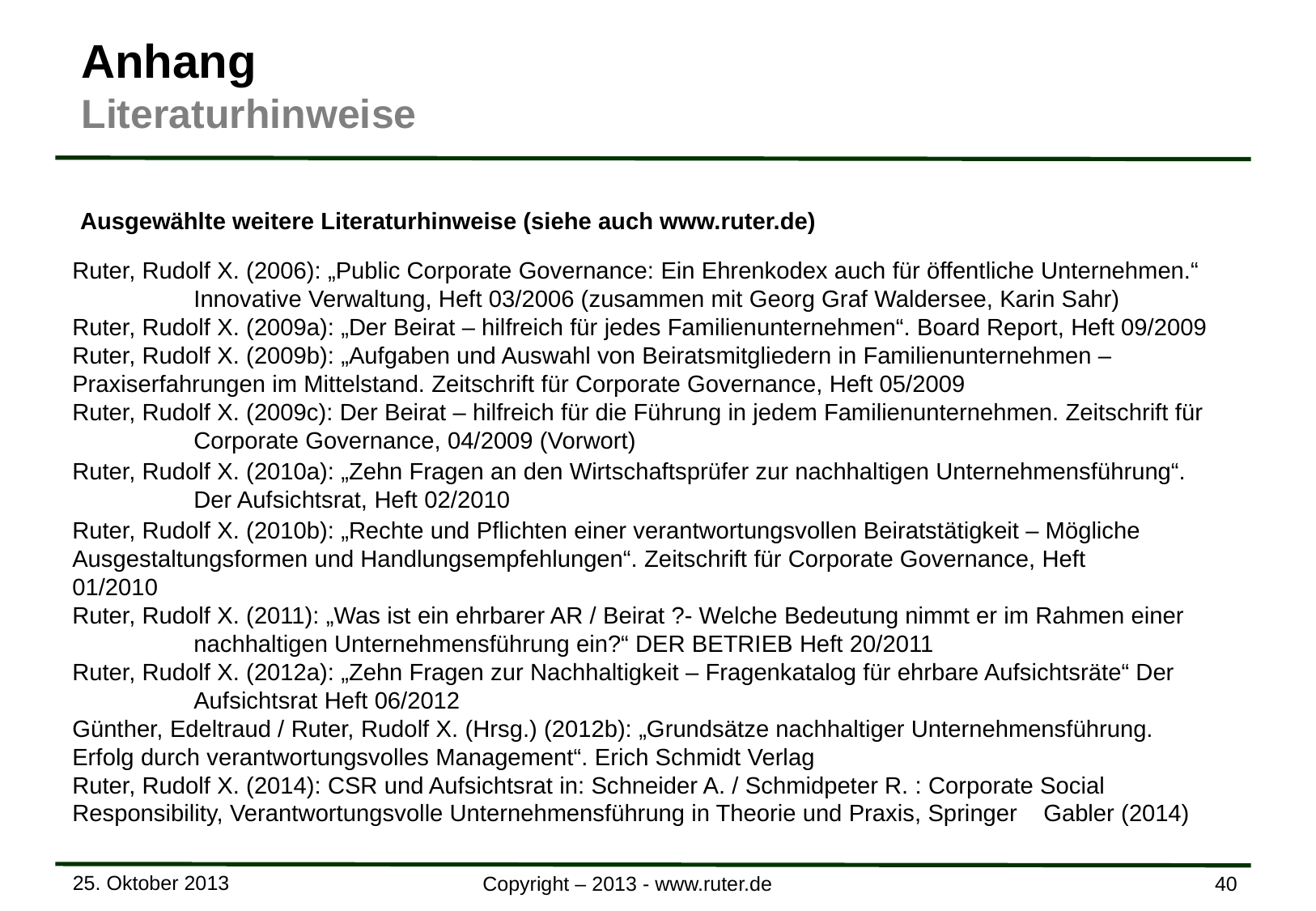

Anhang
Literaturhinweise

Ausgewählte weitere Literaturhinweise (siehe auch www.ruter.de)
Ruter, Rudolf X. (2006): „Public Corporate Governance: Ein Ehrenkodex auch für öffentliche Unternehmen.“ 	Innovative Verwaltung, Heft 03/2006 (zusammen mit Georg Graf Waldersee, Karin Sahr)
Ruter, Rudolf X. (2009a): „Der Beirat – hilfreich für jedes Familienunternehmen“. Board Report, Heft 09/2009
Ruter, Rudolf X. (2009b): „Aufgaben und Auswahl von Beiratsmitgliedern in Familienunternehmen – 	Praxiserfahrungen im Mittelstand. Zeitschrift für Corporate Governance, Heft 05/2009
Ruter, Rudolf X. (2009c): Der Beirat – hilfreich für die Führung in jedem Familienunternehmen. Zeitschrift für 	Corporate Governance, 04/2009 (Vorwort)
Ruter, Rudolf X. (2010a): „Zehn Fragen an den Wirtschaftsprüfer zur nachhaltigen Unternehmensführung“. 	Der Aufsichtsrat, Heft 02/2010
Ruter, Rudolf X. (2010b): „Rechte und Pflichten einer verantwortungsvollen Beiratstätigkeit – Mögliche 	Ausgestaltungsformen und Handlungsempfehlungen“. Zeitschrift für Corporate Governance, Heft 	01/2010
Ruter, Rudolf X. (2011): „Was ist ein ehrbarer AR / Beirat ?- Welche Bedeutung nimmt er im Rahmen einer 	nachhaltigen Unternehmensführung ein?“ DER BETRIEB Heft 20/2011
Ruter, Rudolf X. (2012a): „Zehn Fragen zur Nachhaltigkeit – Fragenkatalog für ehrbare Aufsichtsräte“ Der 	Aufsichtsrat Heft 06/2012
Günther, Edeltraud / Ruter, Rudolf X. (Hrsg.) (2012b): „Grundsätze nachhaltiger Unternehmensführung. 	Erfolg durch verantwortungsvolles Management“. Erich Schmidt Verlag
Ruter, Rudolf X. (2014): CSR und Aufsichtsrat in: Schneider A. / Schmidpeter R. : Corporate Social 	Responsibility, Verantwortungsvolle Unternehmensführung in Theorie und Praxis, Springer 	Gabler (2014)